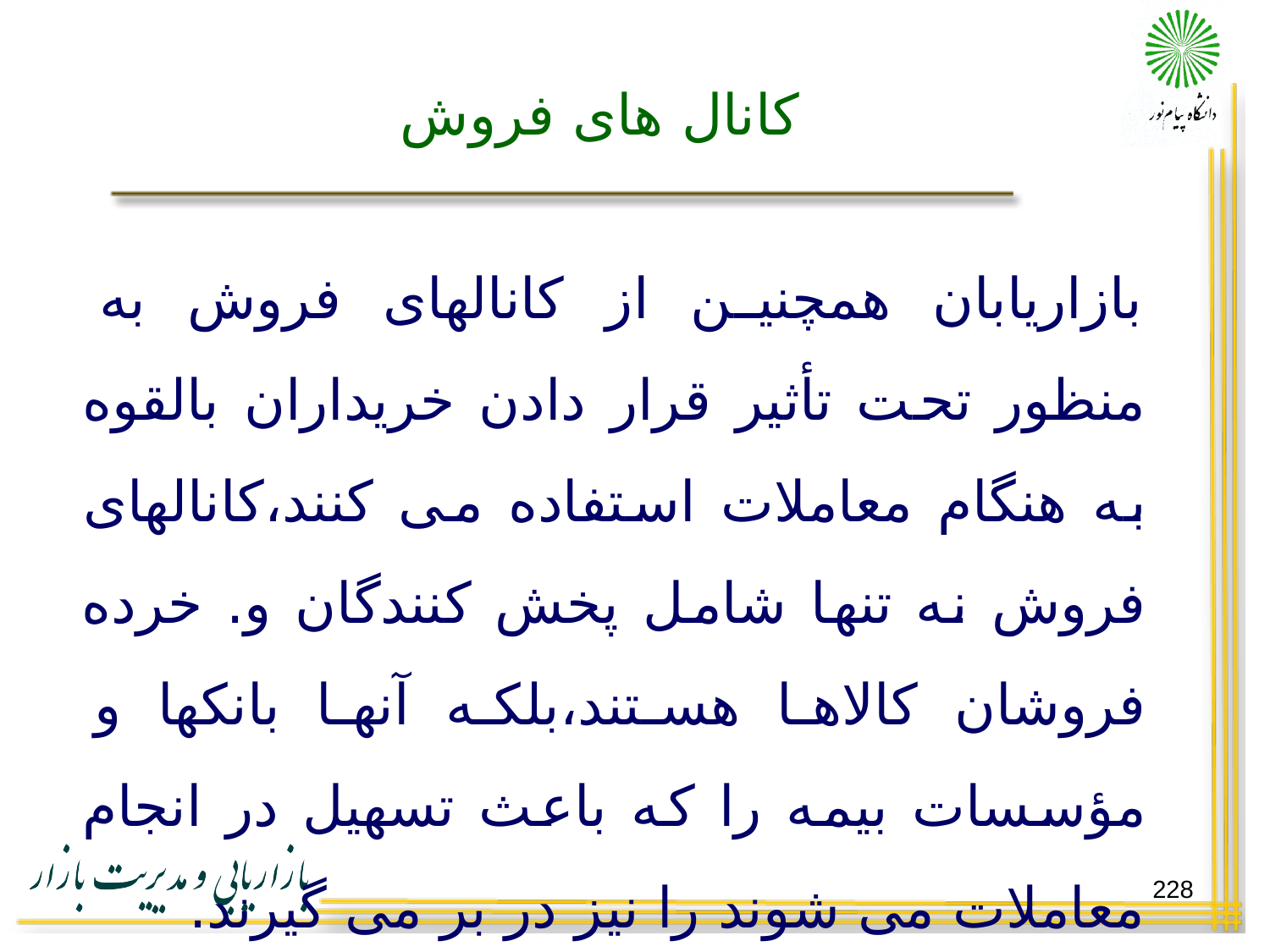

# کانال های فروش
بازاریابان همچنین از کانالهای فروش به منظور تحت تأثیر قرار دادن خریداران بالقوه به هنگام معاملات استفاده می کنند،کانالهای فروش نه تنها شامل پخش کنندگان و. خرده فروشان کالاها هستند،بلکه آنها بانکها و مؤسسات بیمه را که باعث تسهیل در انجام معاملات می شوند را نیز در بر می گیرند.
228